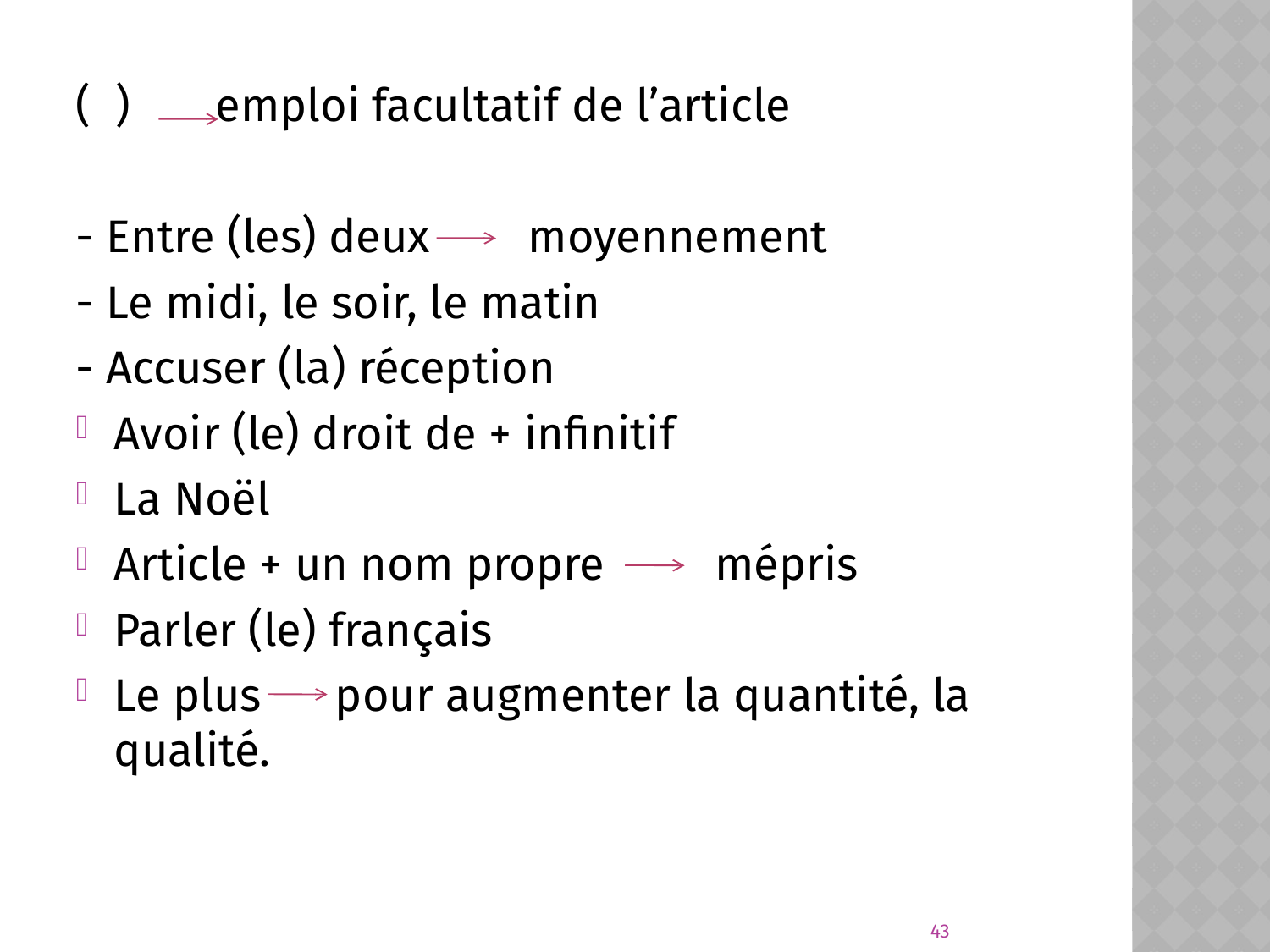

(  )       emploi facultatif de l’article

- Entre (les) deux        moyennement
- Le midi, le soir, le matin
- Accuser (la) réception
Avoir (le) droit de + infinitif
La Noël
Article + un nom propre         mépris
Parler (le) français
Le plus      pour augmenter la quantité, la qualité.

43